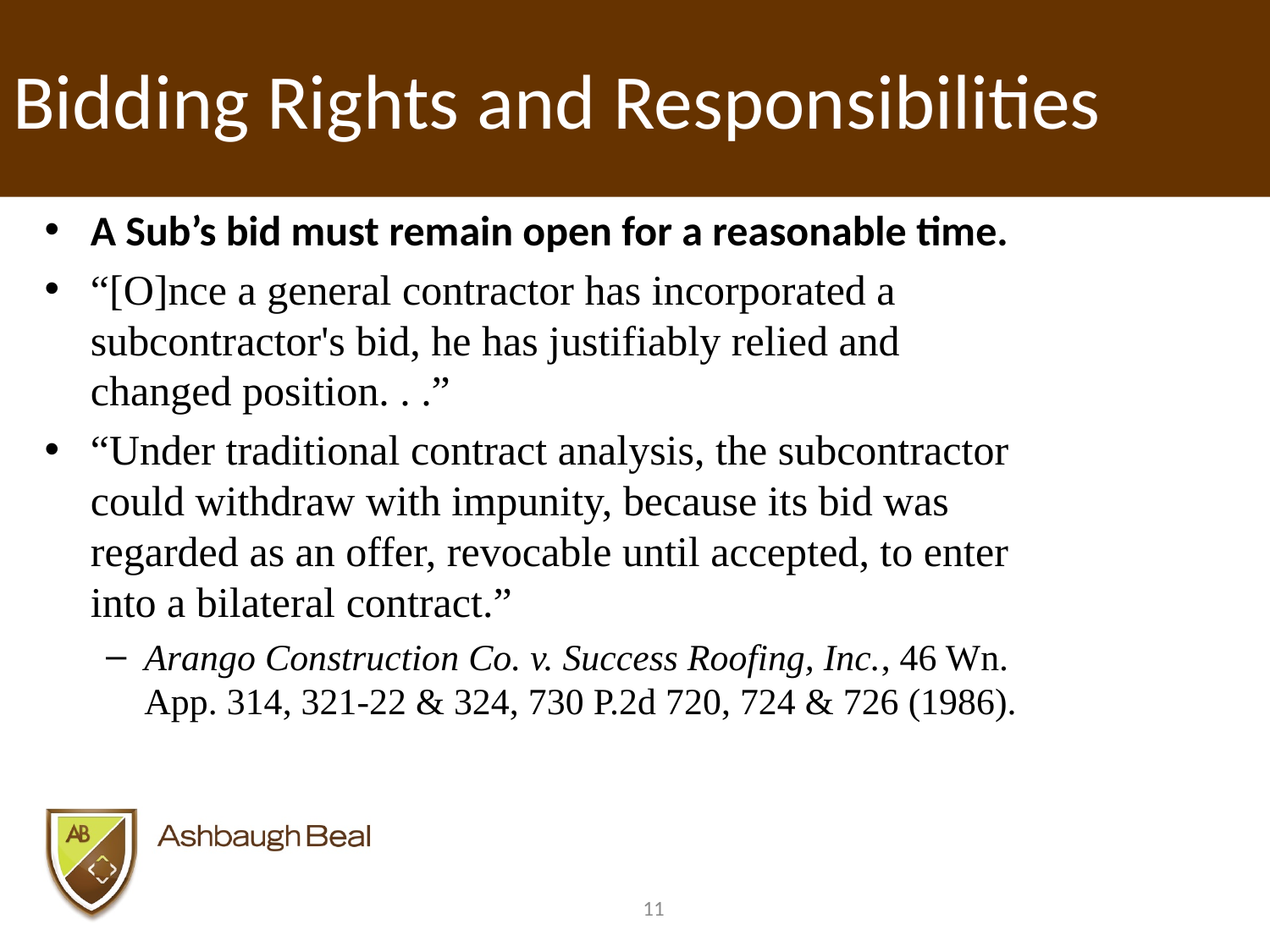

# Bidding Rights and Responsibilities
A Sub’s bid must remain open for a reasonable time.
“[O]nce a general contractor has incorporated a subcontractor's bid, he has justifiably relied and changed position. . .”
“Under traditional contract analysis, the subcontractor could withdraw with impunity, because its bid was regarded as an offer, revocable until accepted, to enter into a bilateral contract.”
Arango Construction Co. v. Success Roofing, Inc., 46 Wn. App. 314, 321-22 & 324, 730 P.2d 720, 724 & 726 (1986).

11